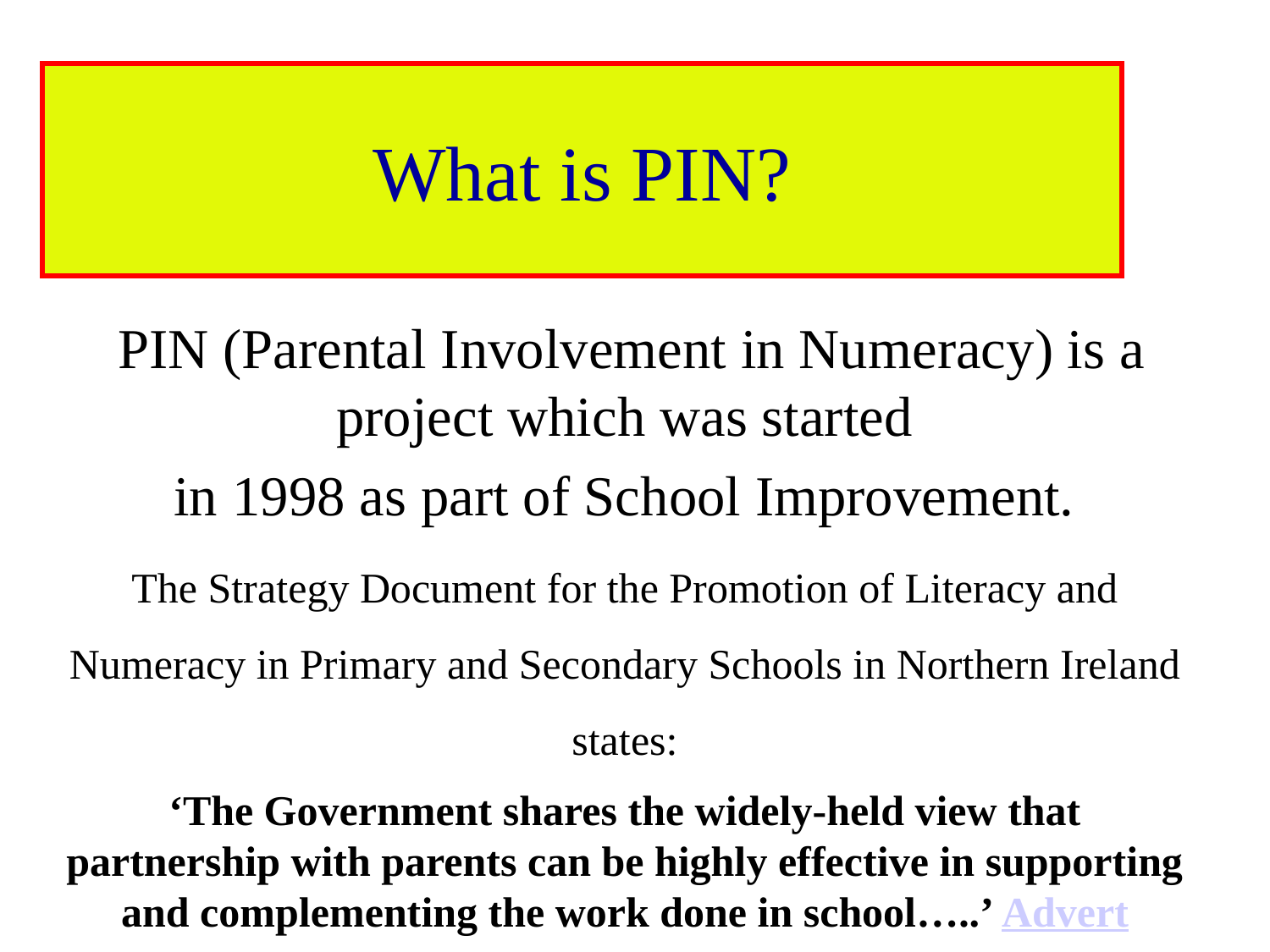

# What is PIN?
 PIN (Parental Involvement in Numeracy) is a project which was started
in 1998 as part of School Improvement.
The Strategy Document for the Promotion of Literacy and Numeracy in Primary and Secondary Schools in Northern Ireland states:
‘The Government shares the widely-held view that partnership with parents can be highly effective in supporting and complementing the work done in school…..’ Advert